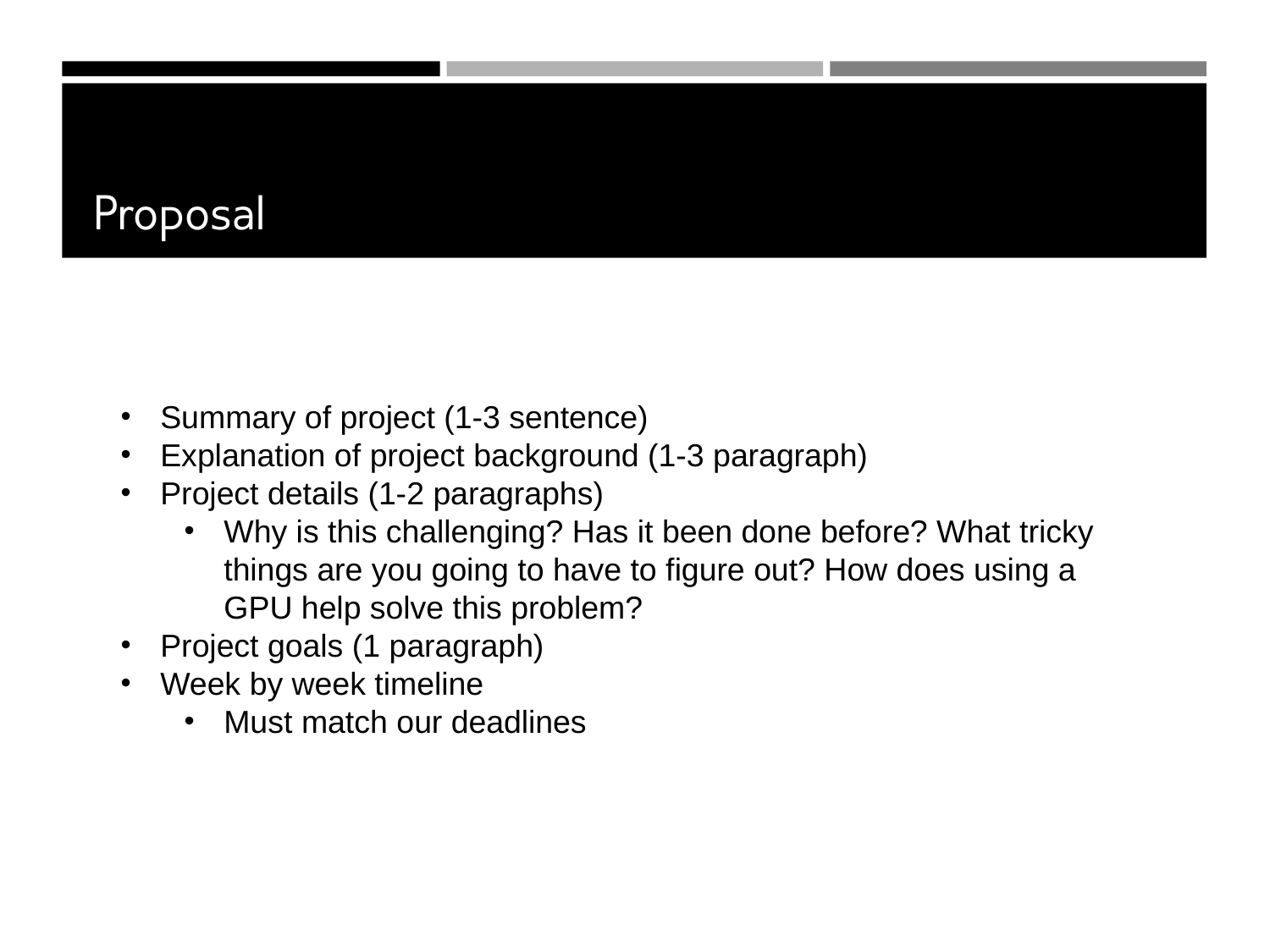

Proposal
Summary of project (1-3 sentence)
Explanation of project background (1-3 paragraph)
Project details (1-2 paragraphs)
Why is this challenging? Has it been done before? What tricky things are you going to have to figure out? How does using a GPU help solve this problem?
Project goals (1 paragraph)
Week by week timeline
Must match our deadlines